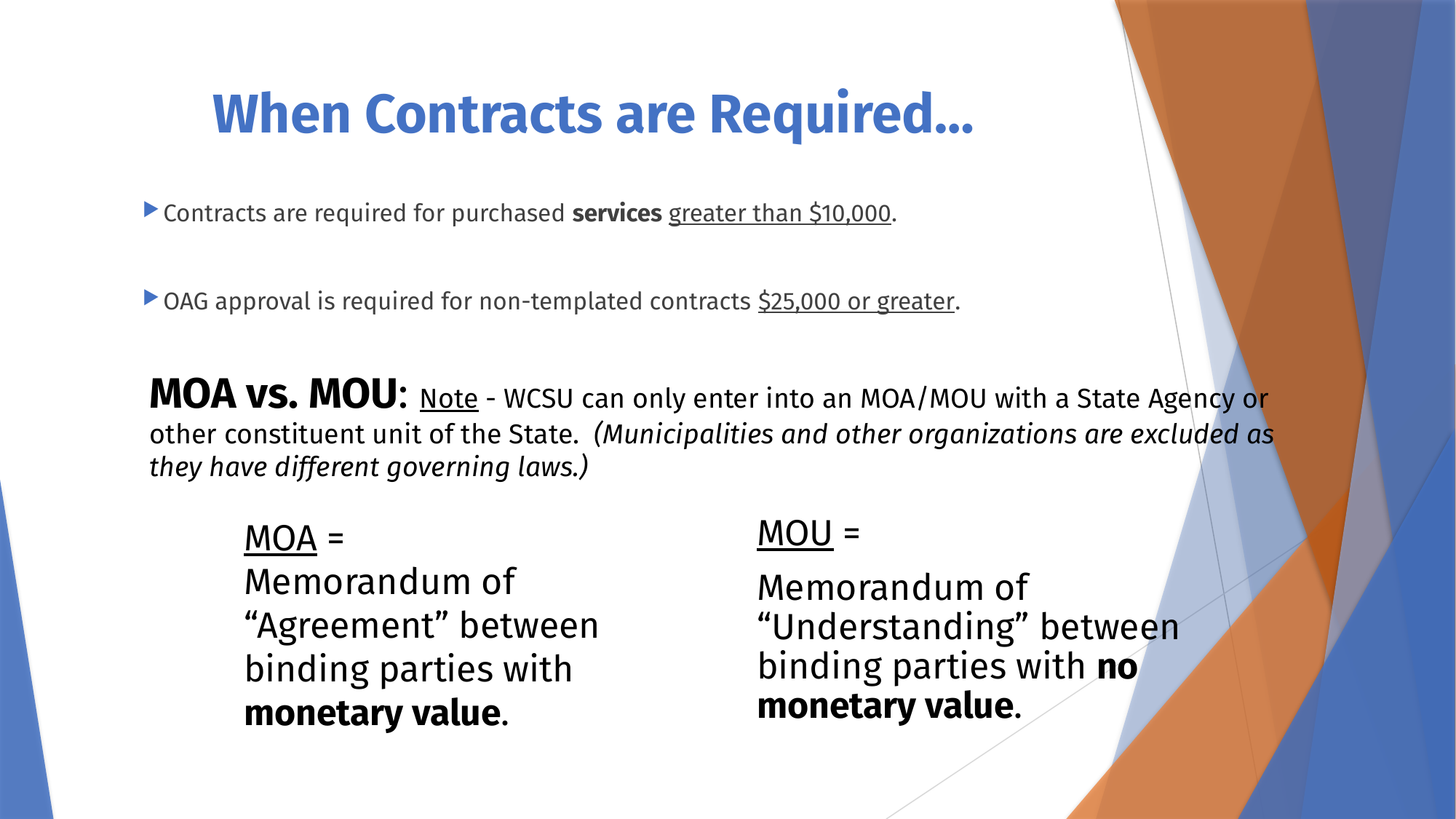

# When Contracts are Required…
Contracts are required for purchased services greater than $10,000.

OAG approval is required for non-templated contracts $25,000 or greater.

MOA vs. MOU: Note - WCSU can only enter into an MOA/MOU with a State Agency or other constituent unit of the State.  (Municipalities and other organizations are excluded as they have different governing laws.)

MOA =
Memorandum of “Agreement” between binding parties with monetary value.
MOU =
Memorandum of “Understanding” between binding parties with no monetary value.